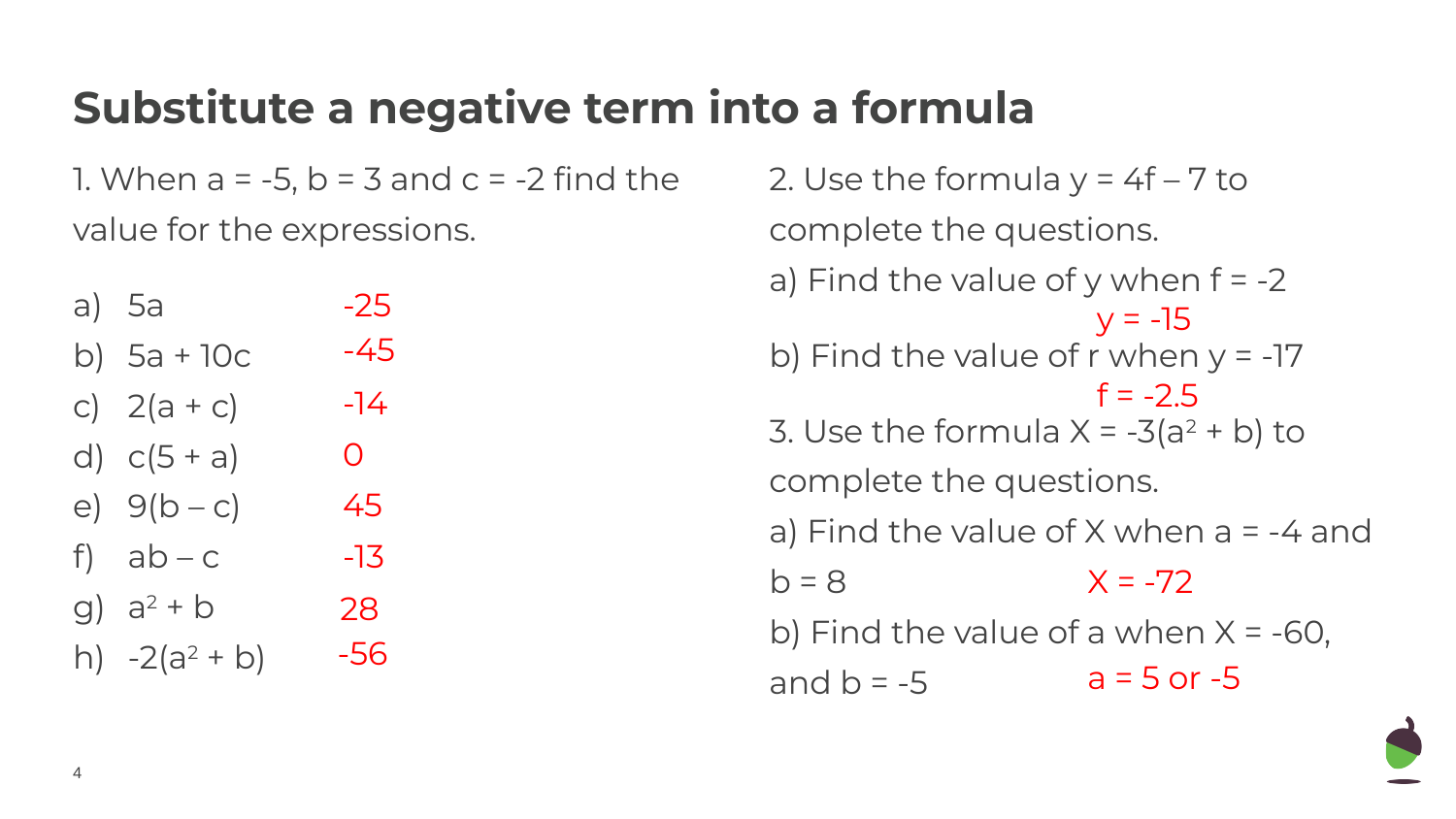

# Substitute a negative term into a formula
1. When a = -5, b = 3 and c = -2 find the value for the expressions.

5a
5a + 10c
2(a + c)
c(5 + a)
9(b – c)
ab – c
a2 + b
-2(a2 + b)

2. Use the formula y = 4f – 7 to complete the questions.
a) Find the value of y when f = -2

b) Find the value of r when y = -17

3. Use the formula X = -3(a2 + b) to complete the questions.
a) Find the value of X when a = -4 and b = 8
b) Find the value of a when X = -60, and b = -5

-25
y = -15
-45
f = -2.5
-14
0
45
-13
X = -72
28
-56
a = 5 or -5
4